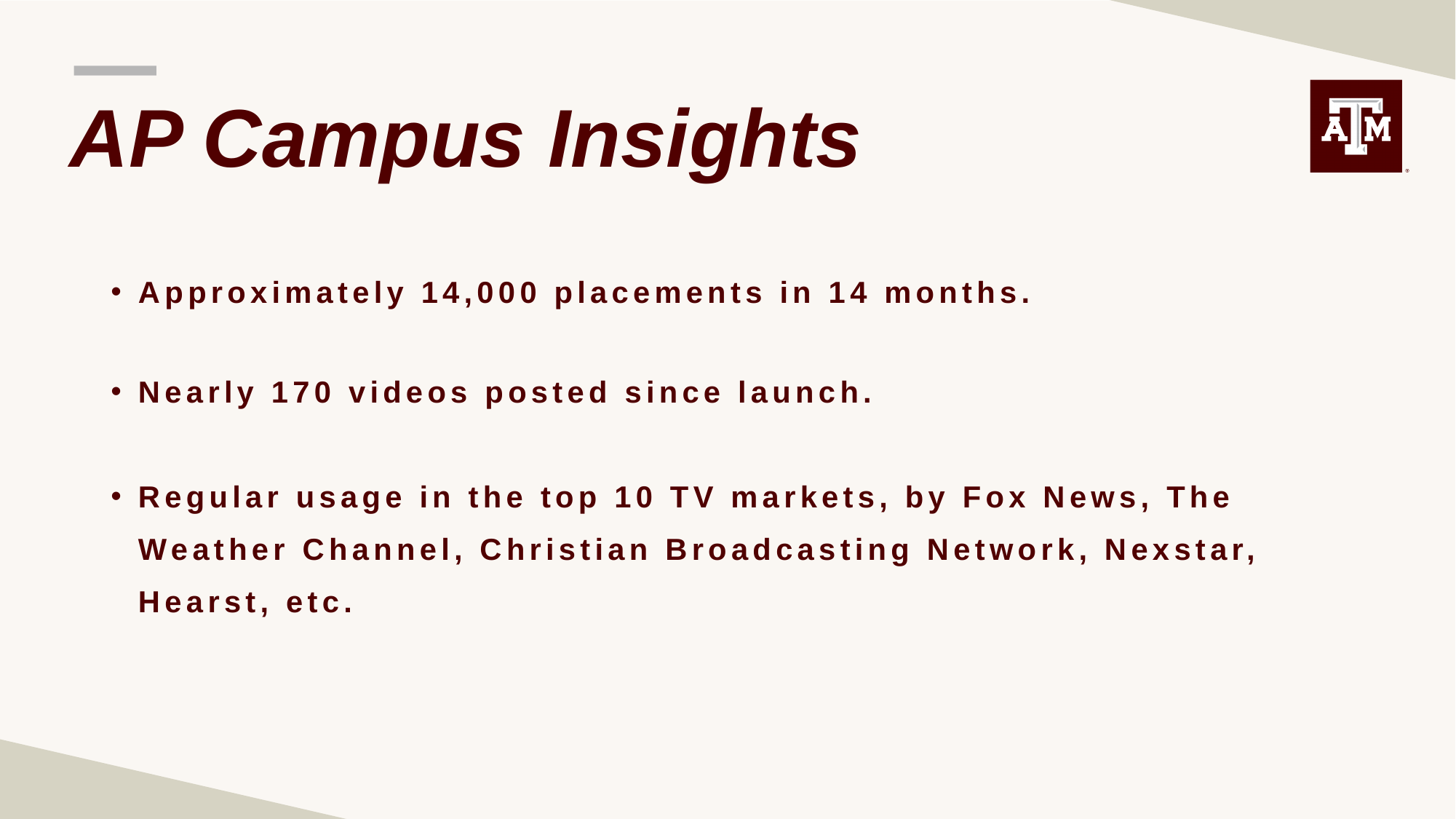

AP Campus Insights
Approximately 14,000 placements in 14 months.

Nearly 170 videos posted since launch.

Regular usage in the top 10 TV markets, by Fox News, The Weather Channel, Christian Broadcasting Network, Nexstar, Hearst, etc.